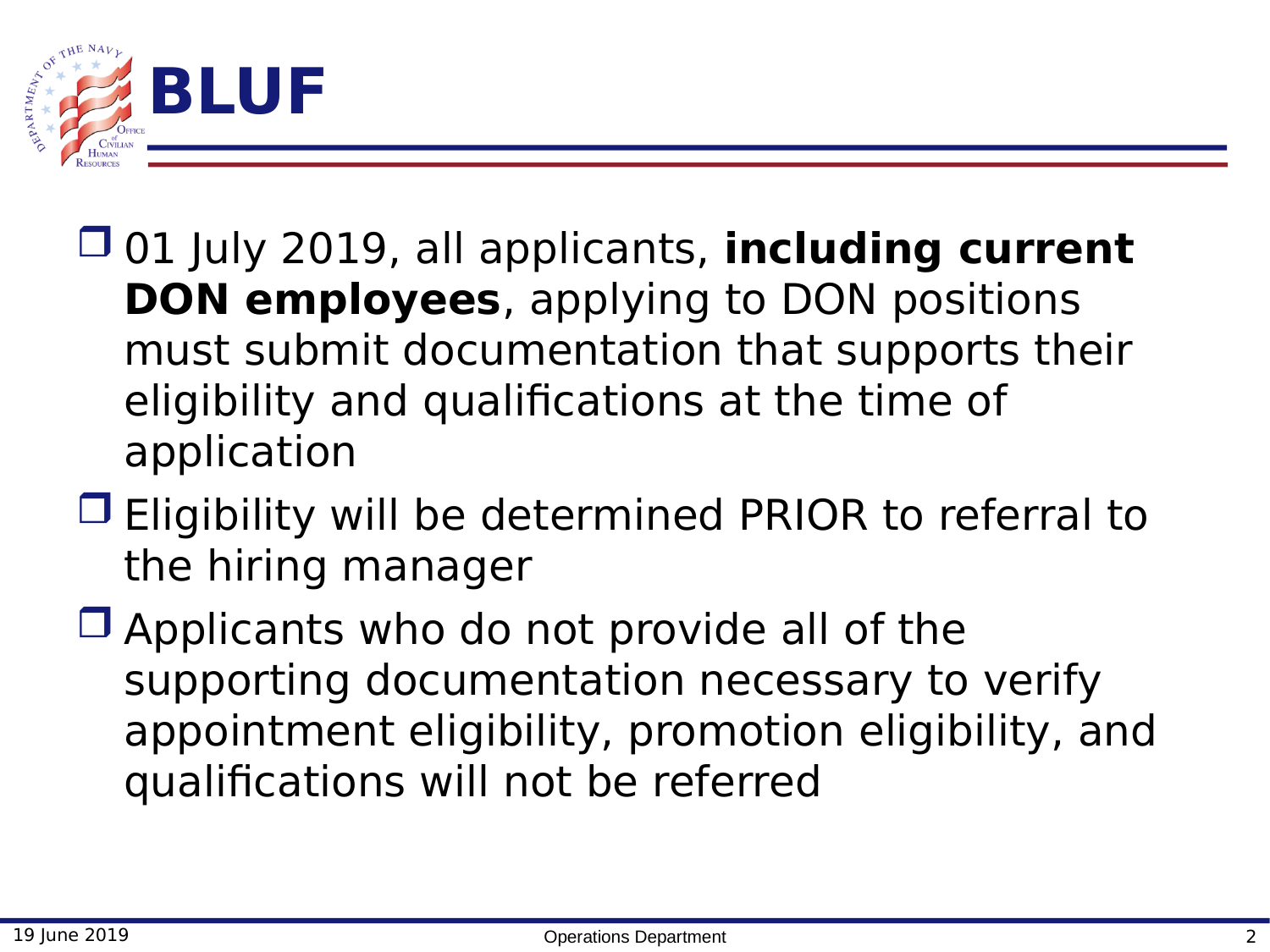

# BLUF
01 July 2019, all applicants, including current DON employees, applying to DON positions must submit documentation that supports their eligibility and qualifications at the time of application
Eligibility will be determined PRIOR to referral to the hiring manager
Applicants who do not provide all of the supporting documentation necessary to verify appointment eligibility, promotion eligibility, and qualifications will not be referred

19 June 2019
Operations Department
2